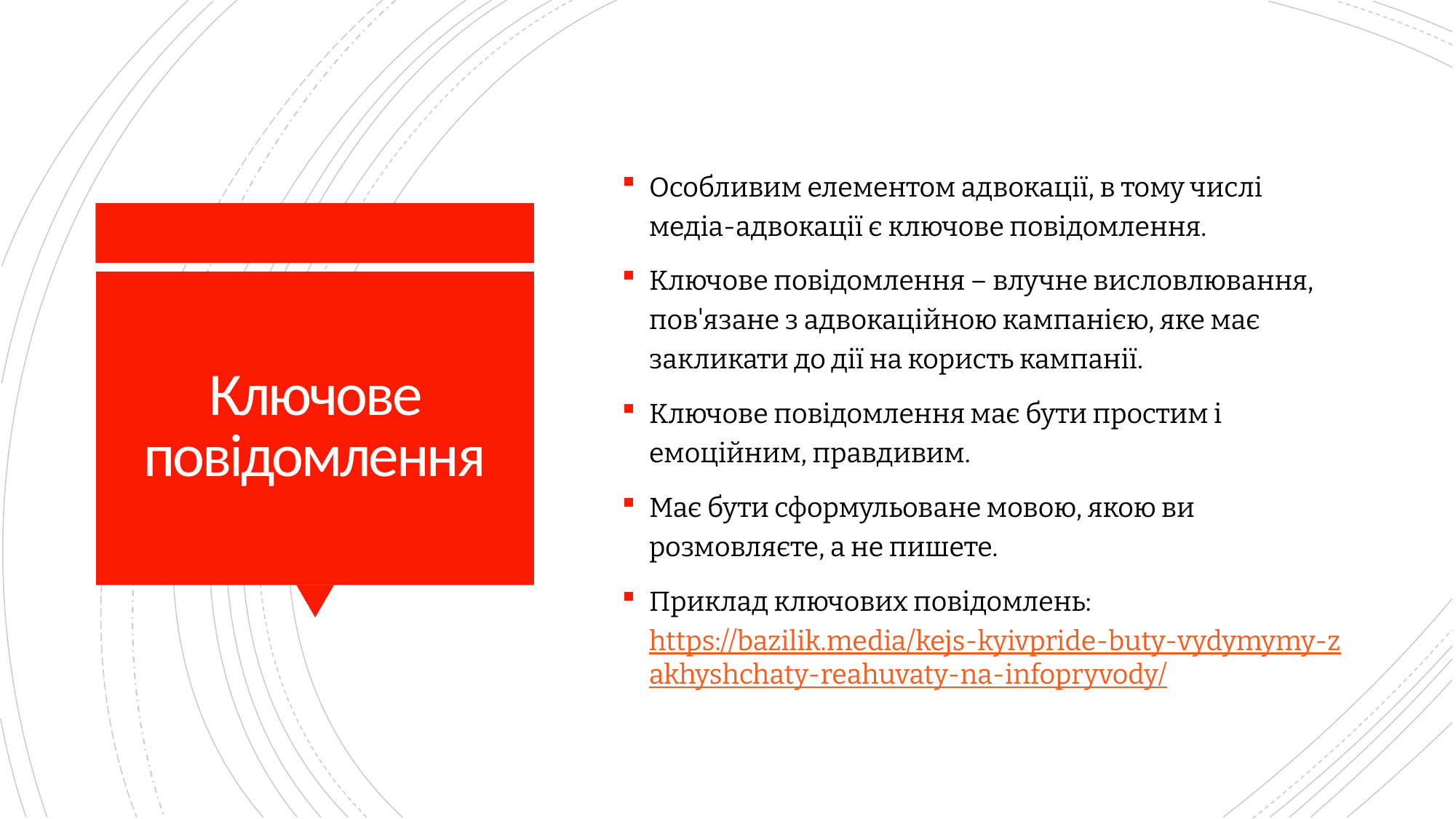

Особливим елементом адвокації, в тому числі медіа-адвокації є ключове повідомлення.
Ключове повідомлення – влучне висловлювання, пов'язане з адвокаційною кампанією, яке має закликати до дії на користь кампанії.
Ключове повідомлення має бути простим і емоційним, правдивим.
Має бути сформульоване мовою, якою ви розмовляєте, а не пишете.
Приклад ключових повідомлень: https://bazilik.media/kejs-kyivpride-buty-vydymymy-zakhyshchaty-reahuvaty-na-infopryvody/
# Ключове повідомлення